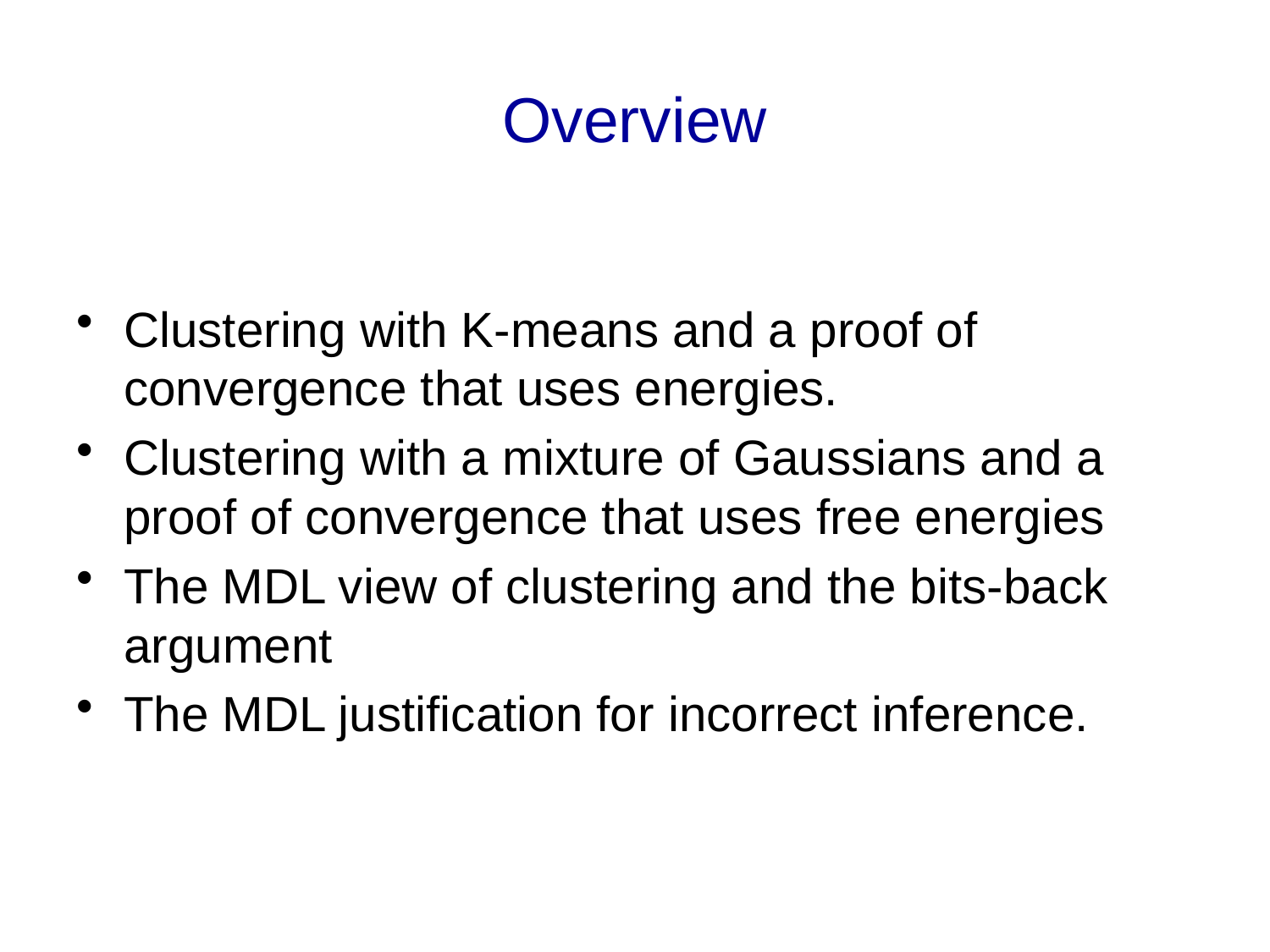

# Overview

Clustering with K-means and a proof of convergence that uses energies.
Clustering with a mixture of Gaussians and a proof of convergence that uses free energies
The MDL view of clustering and the bits-back argument
The MDL justification for incorrect inference.